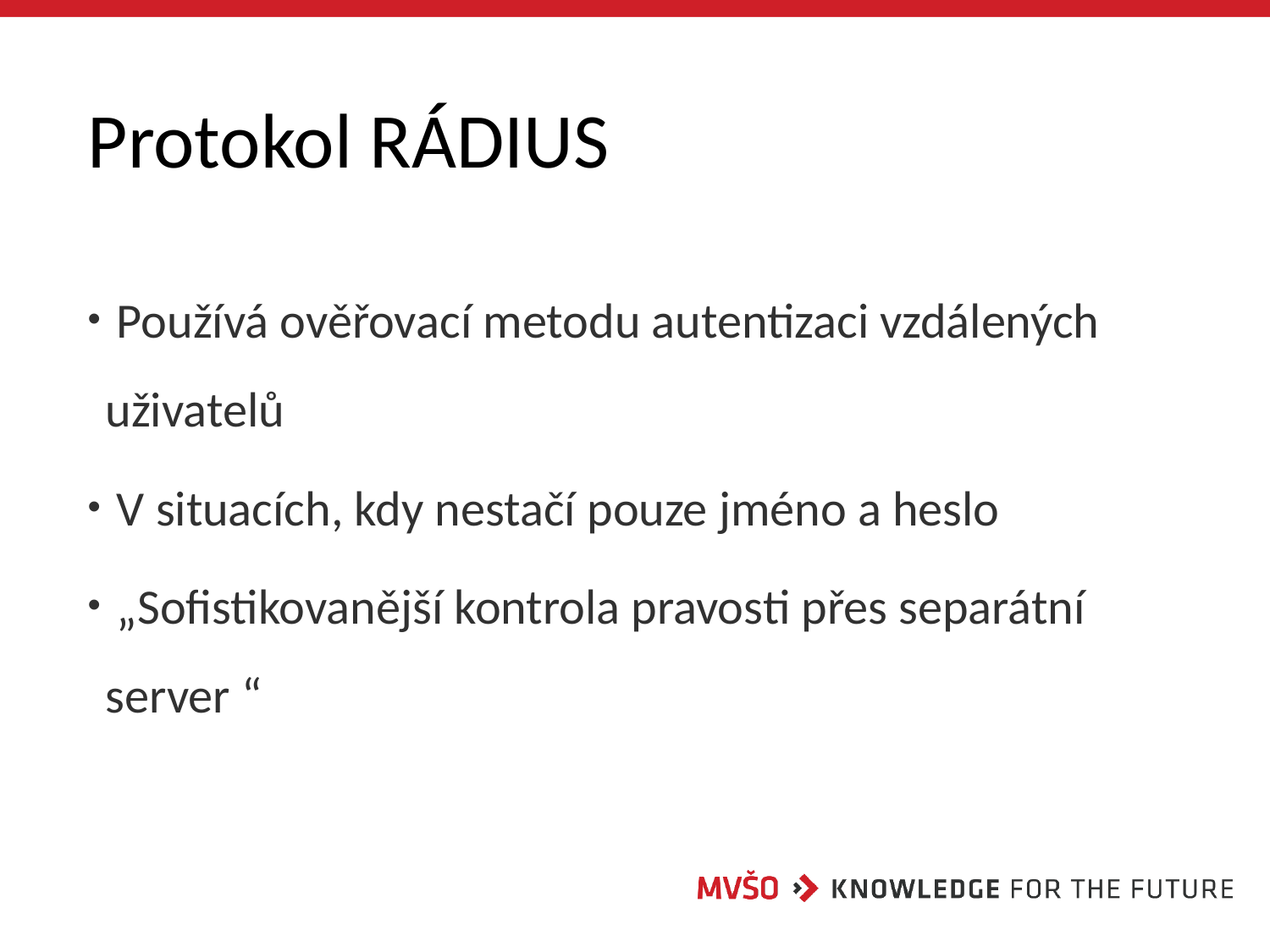

# Protokol RÁDIUS
 Používá ověřovací metodu autentizaci vzdálených uživatelů
 V situacích, kdy nestačí pouze jméno a heslo
 „Sofistikovanější kontrola pravosti přes separátní server “